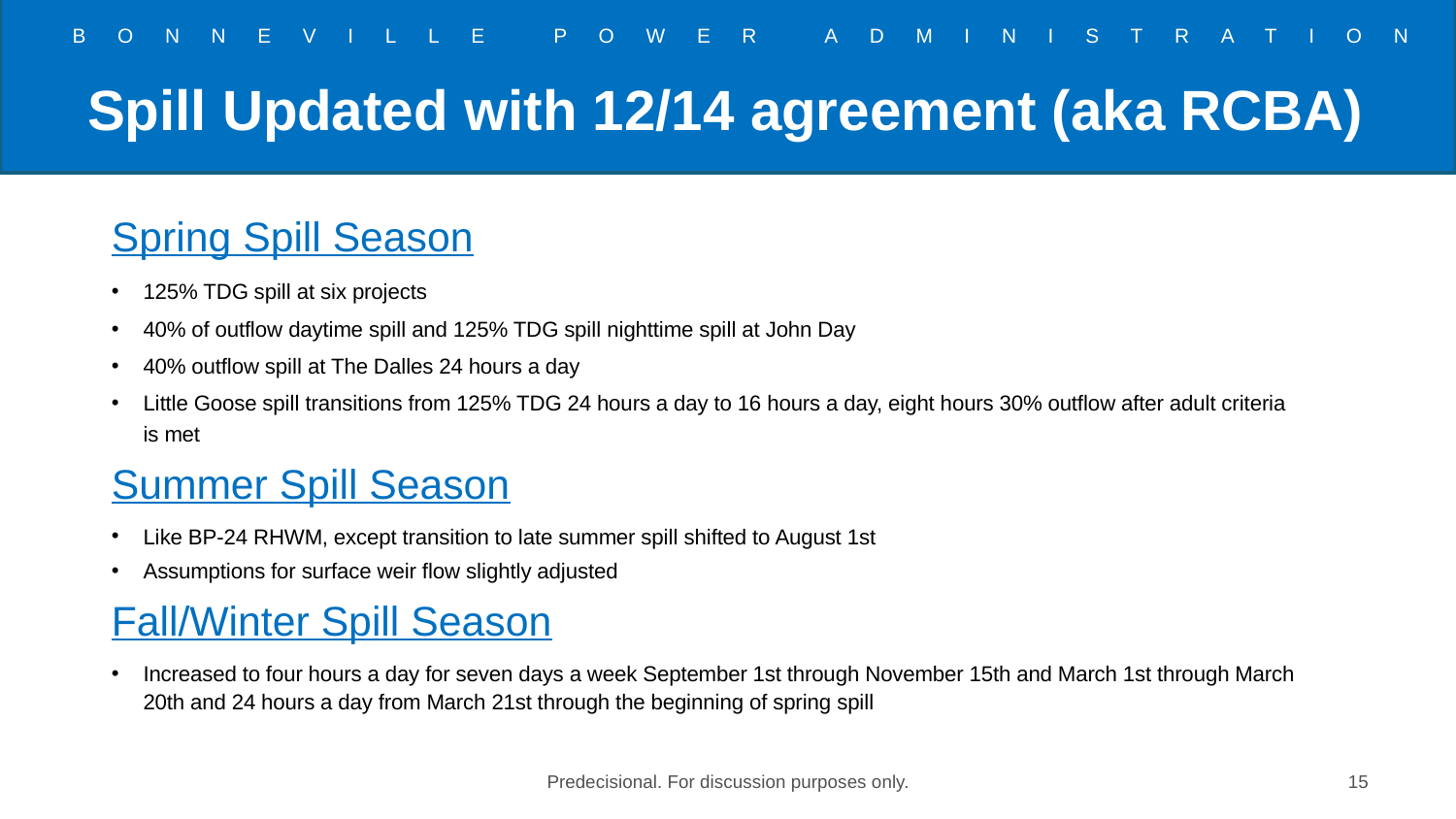

# Spill Updated with 12/14 agreement (aka RCBA)
Spring Spill Season
125% TDG spill at six projects
40% of outflow daytime spill and 125% TDG spill nighttime spill at John Day
40% outflow spill at The Dalles 24 hours a day
Little Goose spill transitions from 125% TDG 24 hours a day to 16 hours a day, eight hours 30% outflow after adult criteria is met
Summer Spill Season
Like BP-24 RHWM, except transition to late summer spill shifted to August 1st
Assumptions for surface weir flow slightly adjusted
Fall/Winter Spill Season
Increased to four hours a day for seven days a week September 1st through November 15th and March 1st through March 20th and 24 hours a day from March 21st through the beginning of spring spill
Predecisional. For discussion purposes only.
15